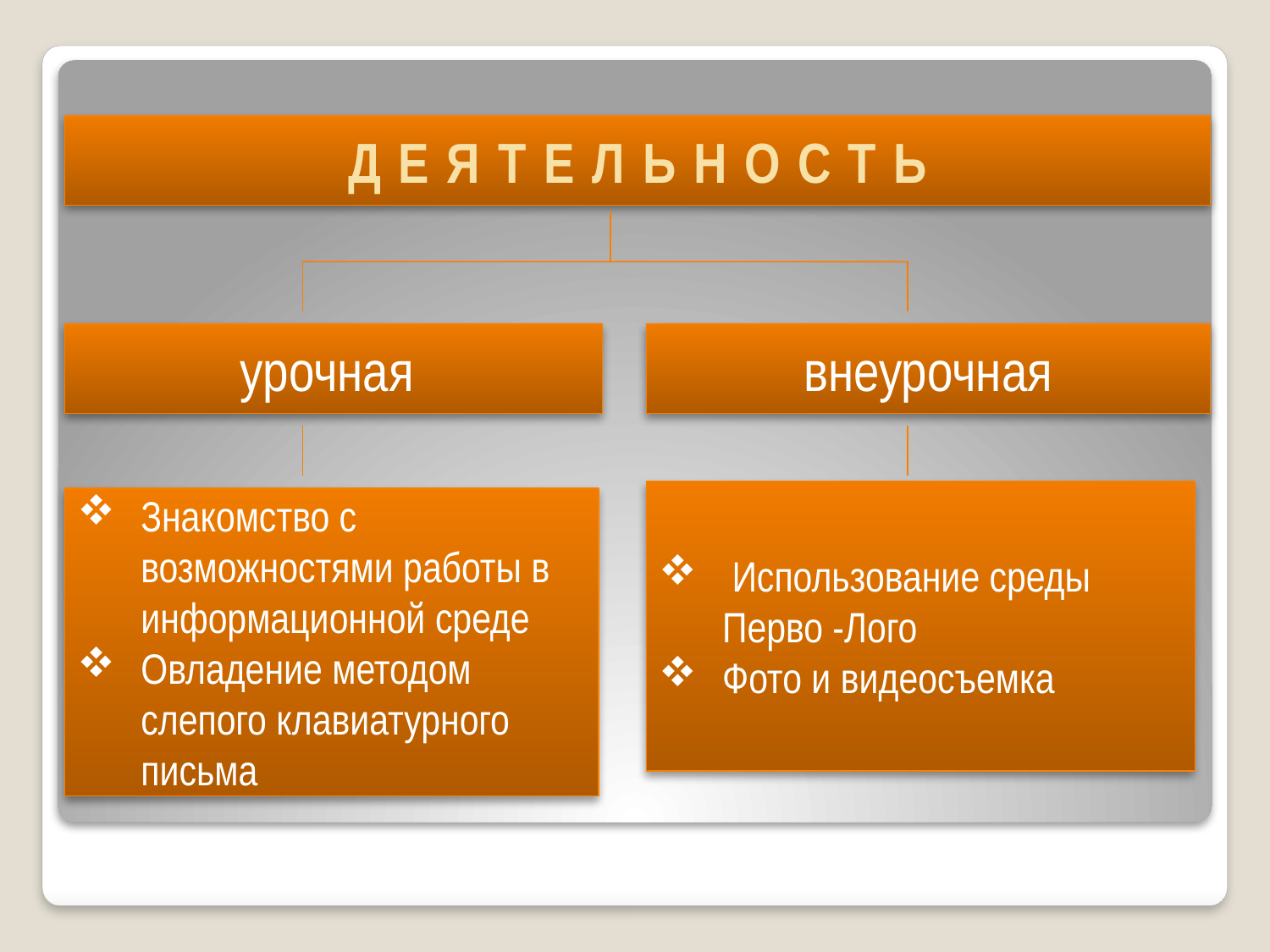

ДЕЯТЕЛЬНОСТЬ
урочная
внеурочная
 Использование среды Перво -Лого
Фото и видеосъемка
Знакомство с возможностями работы в информационной среде
Овладение методом слепого клавиатурного письма